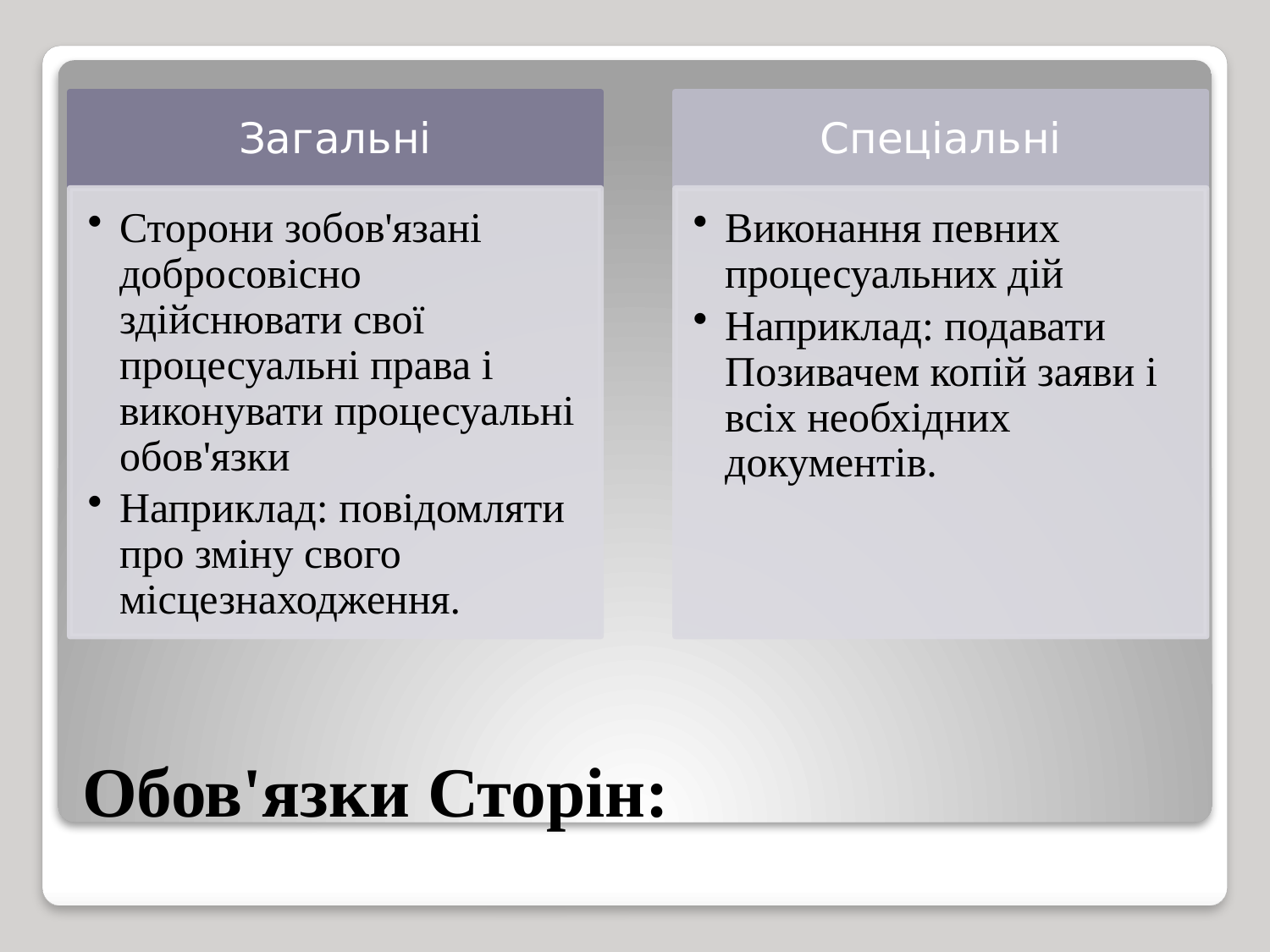

Загальні
Сторони зобов'язані добросовісно здійснювати свої процесуальні права і виконувати процесуальні обов'язки
Наприклад: повідомляти про зміну свого місцезнаходження.
Спеціальні
Виконання певних процесуальних дій
Наприклад: подавати Позивачем копій заяви і всіх необхідних документів.
# Обов'язки Сторін: